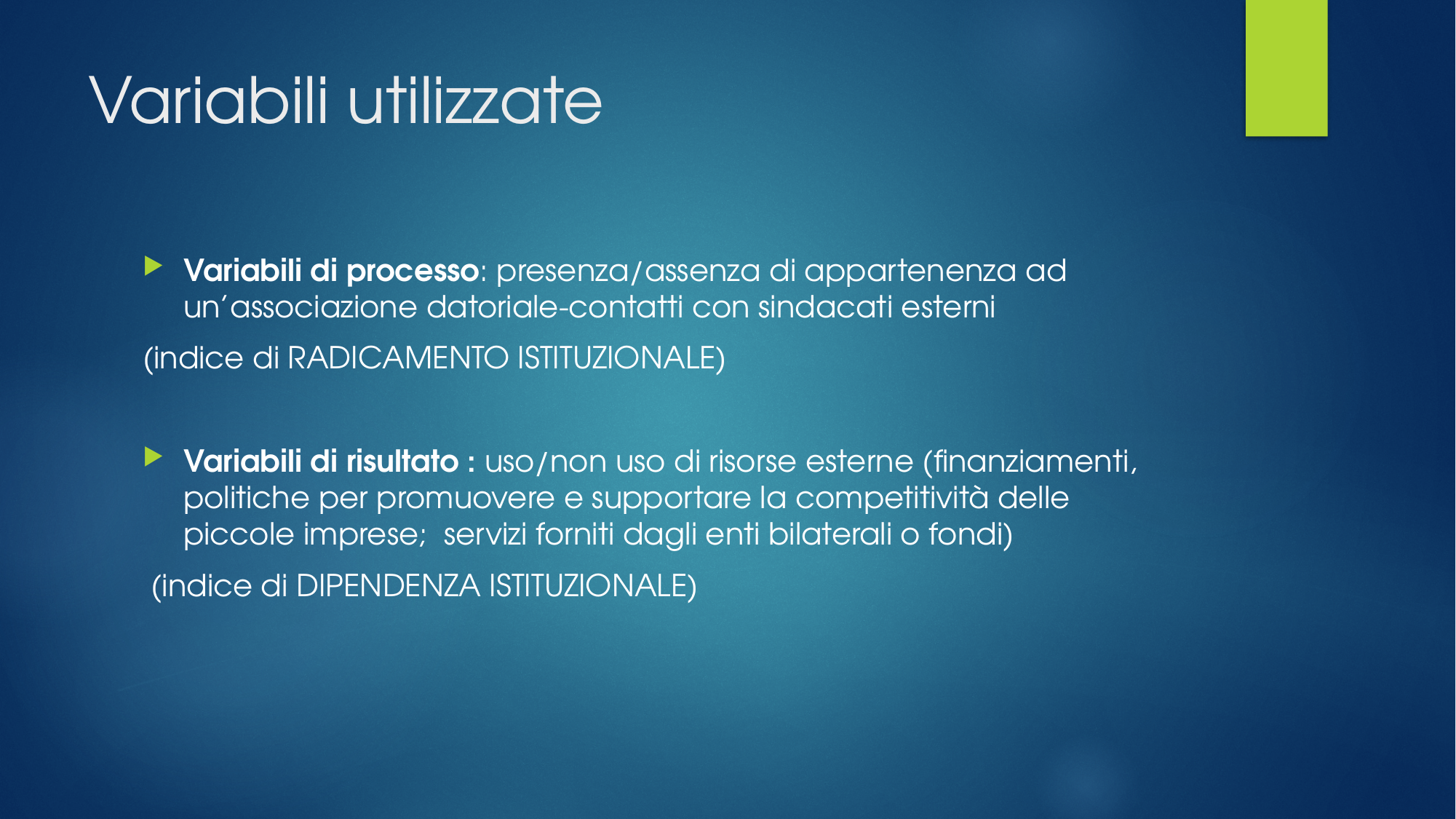

# Variabili utilizzate
Variabili di processo: presenza/assenza di appartenenza ad un’associazione datoriale-contatti con sindacati esterni
(indice di RADICAMENTO ISTITUZIONALE)

Variabili di risultato : uso/non uso di risorse esterne (finanziamenti, politiche per promuovere e supportare la competitività delle piccole imprese;  servizi forniti dagli enti bilaterali o fondi)
 (indice di DIPENDENZA ISTITUZIONALE)